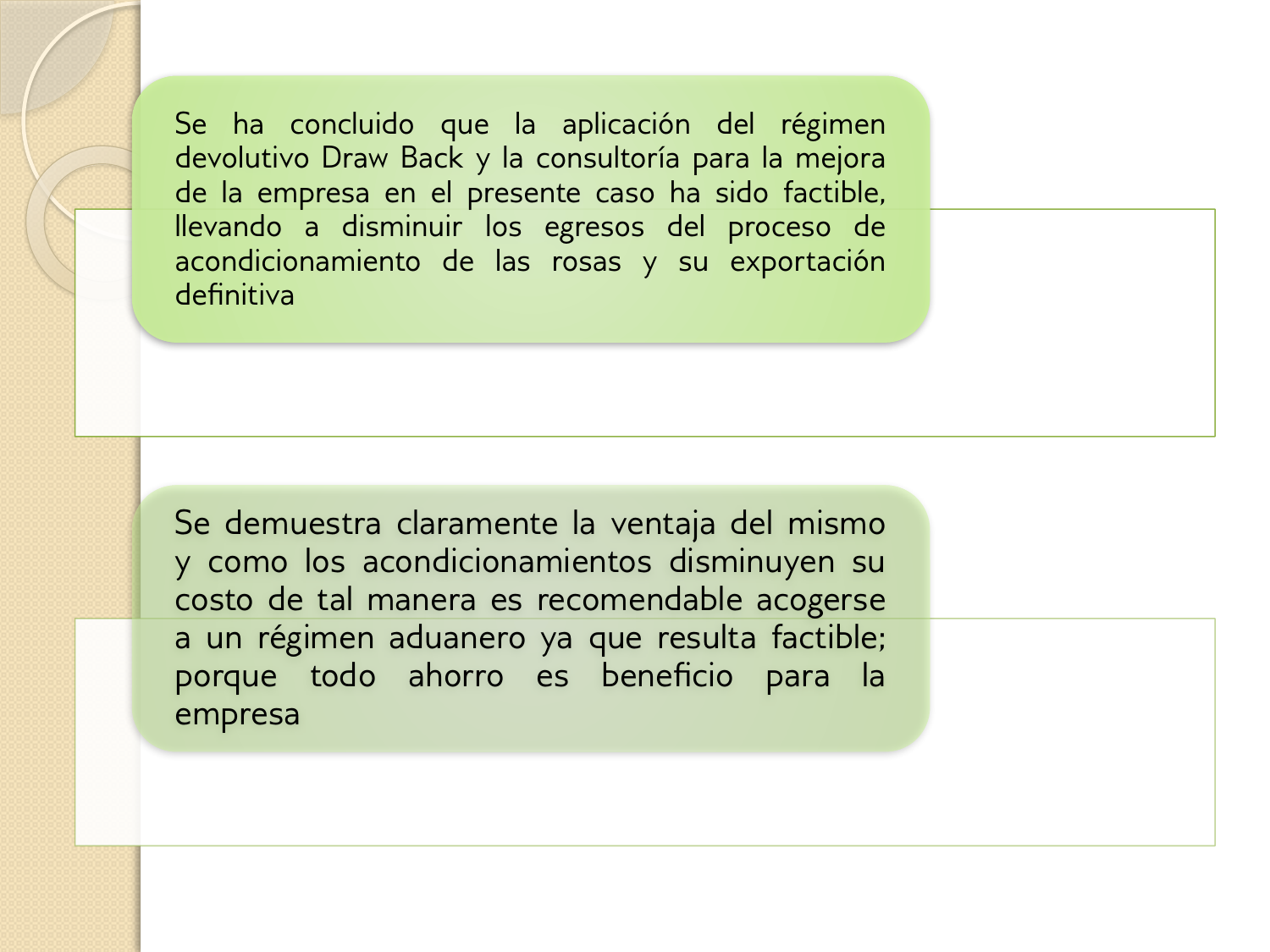

Se ha concluido que la aplicación del régimen devolutivo Draw Back y la consultoría para la mejora de la empresa en el presente caso ha sido factible, llevando a disminuir los egresos del proceso de acondicionamiento de las rosas y su exportación definitiva
Se demuestra claramente la ventaja del mismo y como los acondicionamientos disminuyen su costo de tal manera es recomendable acogerse a un régimen aduanero ya que resulta factible; porque todo ahorro es beneficio para la empresa